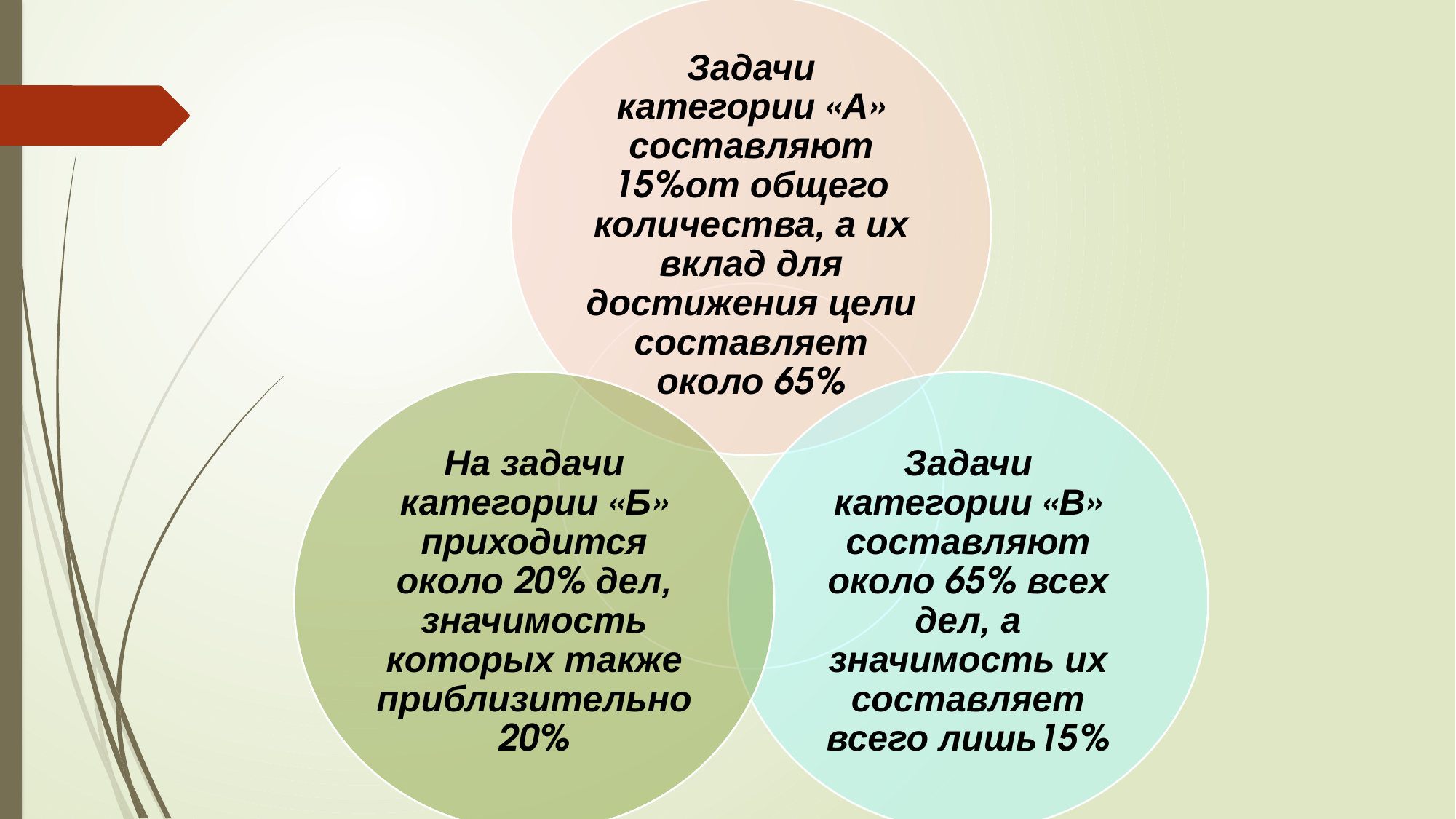

Задачи категории «А» составляют 15%от общего количества, а их вклад для достижения цели составляет около 65%
Задачи категории «В» составляют около 65% всех дел, а значимость их составляет всего лишь15%
На задачи категории «Б» приходится около 20% дел, значимость которых также приблизительно 20%